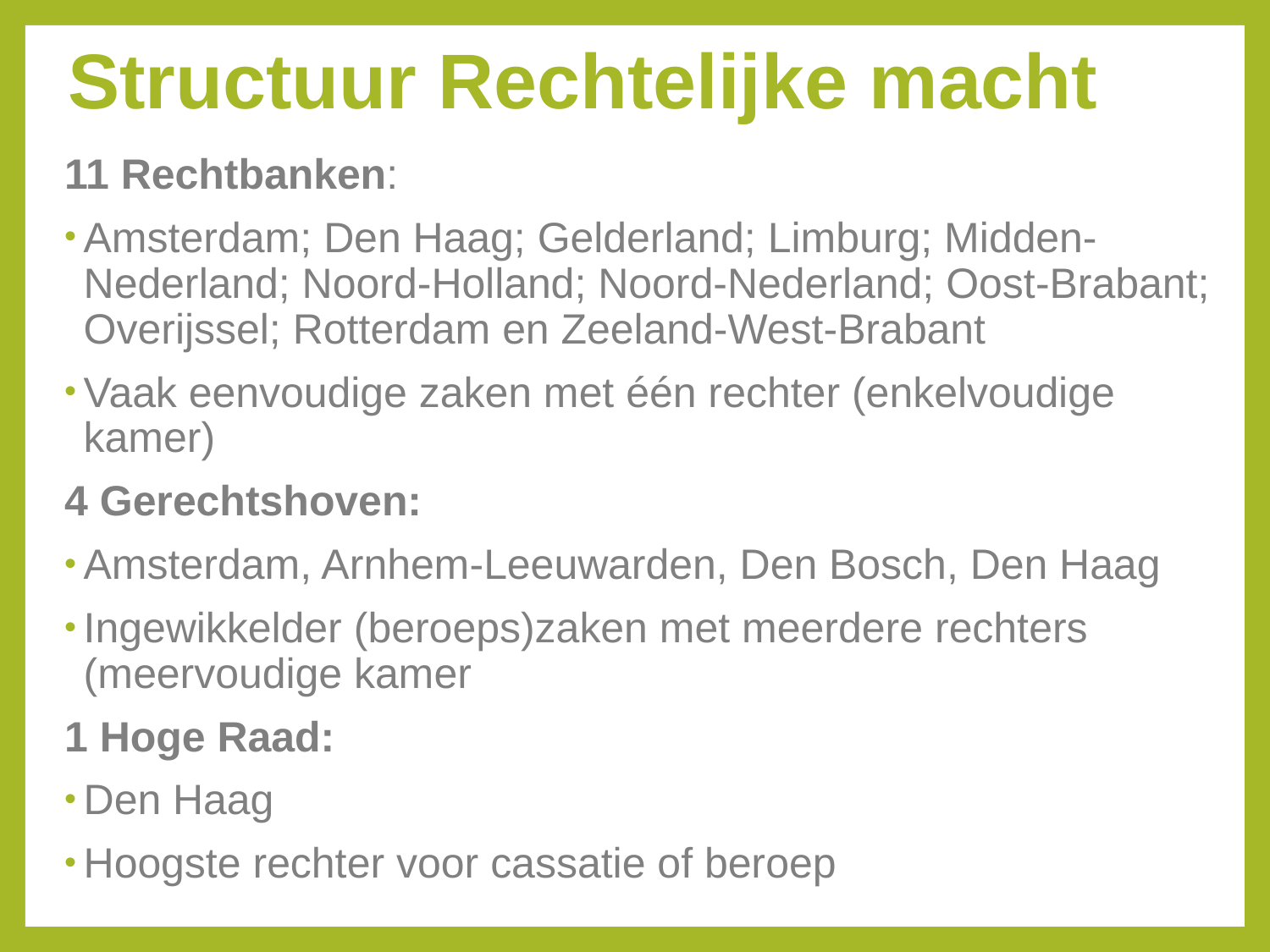

# Structuur Rechtelijke macht
11 Rechtbanken:
Amsterdam; Den Haag; Gelderland; Limburg; Midden-Nederland; Noord-Holland; Noord-Nederland; Oost-Brabant; Overijssel; Rotterdam en Zeeland-West-Brabant
Vaak eenvoudige zaken met één rechter (enkelvoudige kamer)
4 Gerechtshoven:
Amsterdam, Arnhem-Leeuwarden, Den Bosch, Den Haag
Ingewikkelder (beroeps)zaken met meerdere rechters (meervoudige kamer
1 Hoge Raad:
Den Haag
Hoogste rechter voor cassatie of beroep